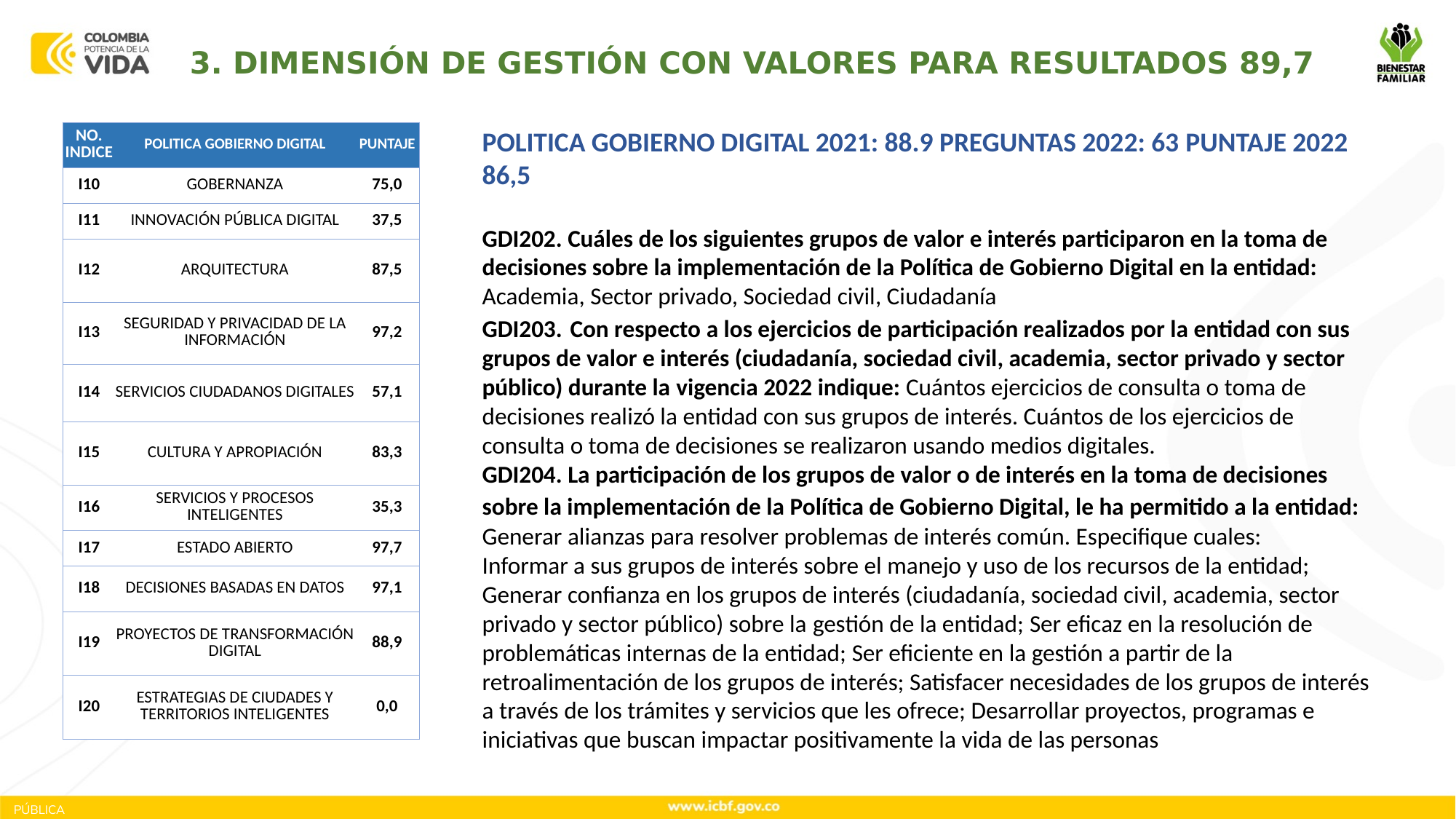

3. DIMENSIÓN DE GESTIÓN CON VALORES PARA RESULTADOS 89,7
POLITICA GOBIERNO DIGITAL 2021: 88.9 PREGUNTAS 2022: 63 PUNTAJE 2022 86,5

GDI202. Cuáles de los siguientes grupos de valor e interés participaron en la toma de decisiones sobre la implementación de la Política de Gobierno Digital en la entidad: Academia, Sector privado, Sociedad civil, Ciudadanía
GDI203. Con respecto a los ejercicios de participación realizados por la entidad con sus grupos de valor e interés (ciudadanía, sociedad civil, academia, sector privado y sector público) durante la vigencia 2022 indique: Cuántos ejercicios de consulta o toma de decisiones realizó la entidad con sus grupos de interés. Cuántos de los ejercicios de consulta o toma de decisiones se realizaron usando medios digitales.
GDI204. La participación de los grupos de valor o de interés en la toma de decisiones sobre la implementación de la Política de Gobierno Digital, le ha permitido a la entidad: Generar alianzas para resolver problemas de interés común. Especifique cuales:
Informar a sus grupos de interés sobre el manejo y uso de los recursos de la entidad; Generar confianza en los grupos de interés (ciudadanía, sociedad civil, academia, sector privado y sector público) sobre la gestión de la entidad; Ser eficaz en la resolución de problemáticas internas de la entidad; Ser eficiente en la gestión a partir de la retroalimentación de los grupos de interés; Satisfacer necesidades de los grupos de interés a través de los trámites y servicios que les ofrece; Desarrollar proyectos, programas e iniciativas que buscan impactar positivamente la vida de las personas
| NO. INDICE | POLITICA GOBIERNO DIGITAL | PUNTAJE |
| --- | --- | --- |
| I10 | GOBERNANZA | 75,0 |
| I11 | INNOVACIÓN PÚBLICA DIGITAL | 37,5 |
| I12 | ARQUITECTURA | 87,5 |
| I13 | SEGURIDAD Y PRIVACIDAD DE LA INFORMACIÓN | 97,2 |
| I14 | SERVICIOS CIUDADANOS DIGITALES | 57,1 |
| I15 | CULTURA Y APROPIACIÓN | 83,3 |
| I16 | SERVICIOS Y PROCESOS INTELIGENTES | 35,3 |
| I17 | ESTADO ABIERTO | 97,7 |
| I18 | DECISIONES BASADAS EN DATOS | 97,1 |
| I19 | PROYECTOS DE TRANSFORMACIÓN DIGITAL | 88,9 |
| I20 | ESTRATEGIAS DE CIUDADES Y TERRITORIOS INTELIGENTES | 0,0 |
PÚBLICA